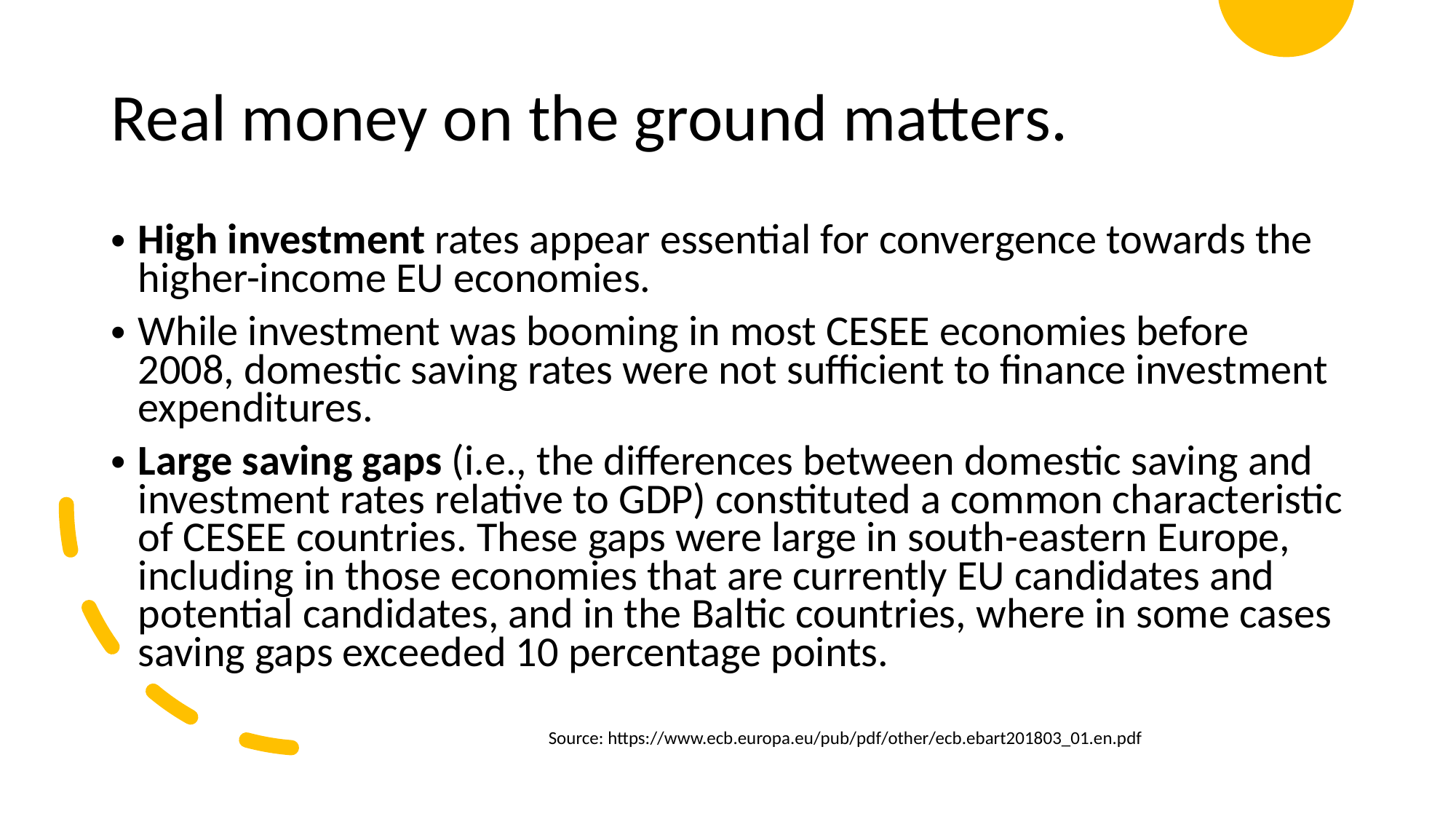

# Real money on the ground matters.
High investment rates appear essential for convergence towards the higher-income EU economies.
While investment was booming in most CESEE economies before 2008, domestic saving rates were not sufficient to finance investment expenditures.
Large saving gaps (i.e., the differences between domestic saving and investment rates relative to GDP) constituted a common characteristic of CESEE countries. These gaps were large in south-eastern Europe, including in those economies that are currently EU candidates and potential candidates, and in the Baltic countries, where in some cases saving gaps exceeded 10 percentage points.

Source: https://www.ecb.europa.eu/pub/pdf/other/ecb.ebart201803_01.en.pdf